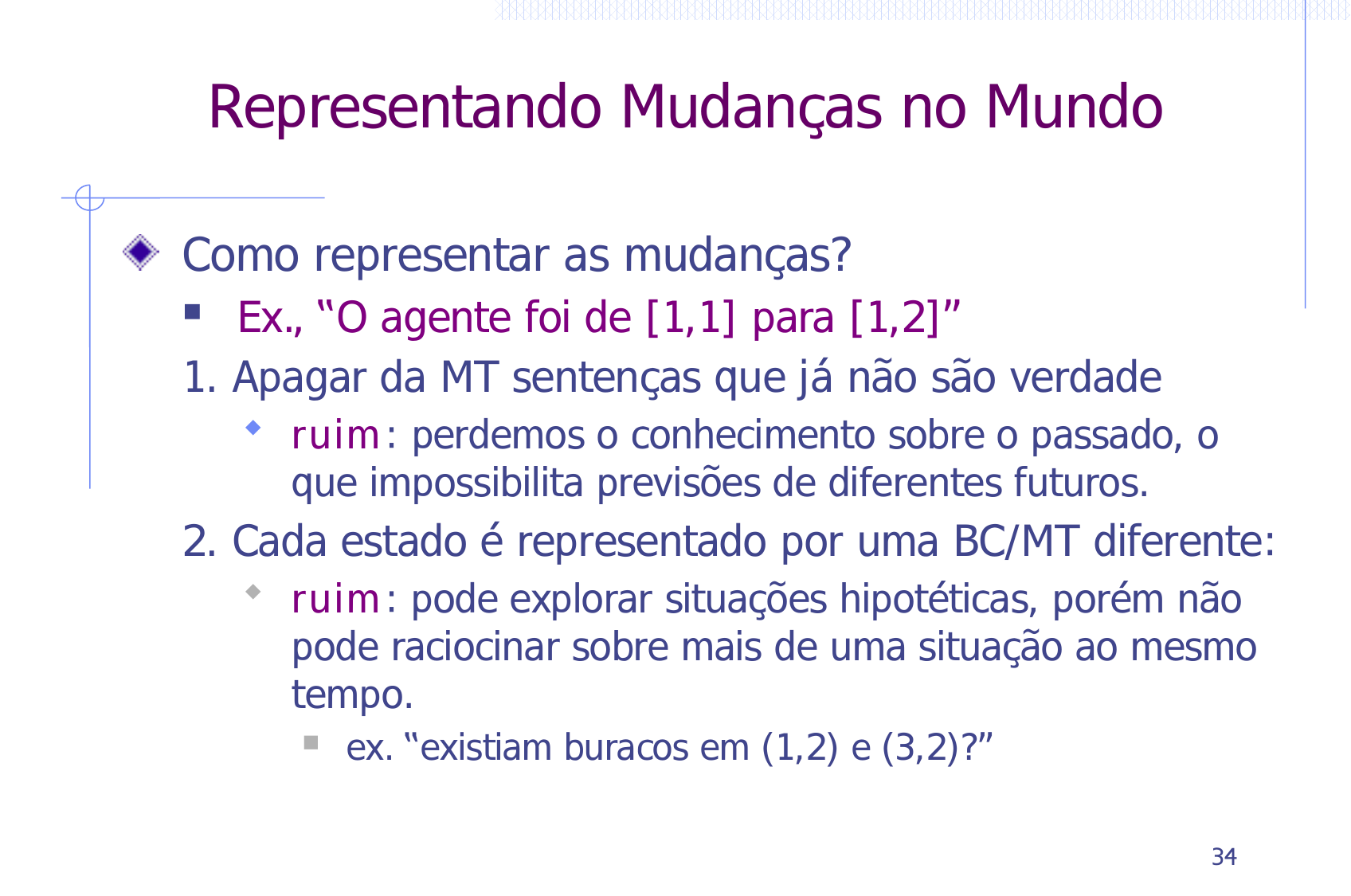

# Representando Mudanças no Mundo
Como representar as mudanças?
Ex., “O agente foi de [1,1] para [1,2]”
1. Apagar da MT sentenças que já não são verdade
ruim: perdemos o conhecimento sobre o passado, o que impossibilita previsões de diferentes futuros.
2. Cada estado é representado por uma BC/MT diferente:
ruim: pode explorar situações hipotéticas, porém não pode raciocinar sobre mais de uma situação ao mesmo tempo.
ex. “existiam buracos em (1,2) e (3,2)?”

34